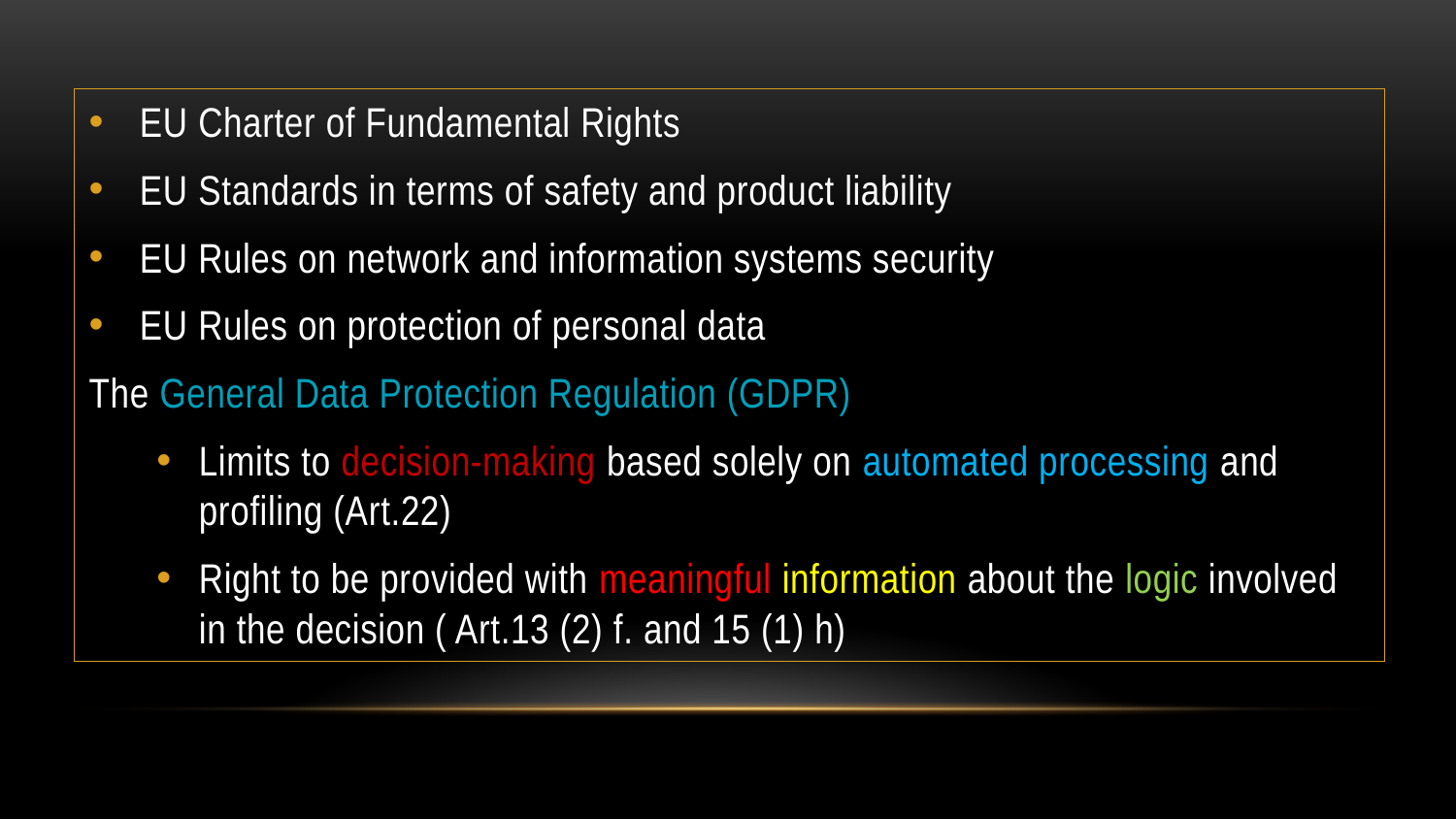

EU Charter of Fundamental Rights
EU Standards in terms of safety and product liability
EU Rules on network and information systems security
EU Rules on protection of personal data
The General Data Protection Regulation (GDPR)
Limits to decision-making based solely on automated processing and profiling (Art.22)
Right to be provided with meaningful information about the logic involved in the decision ( Art.13 (2) f. and 15 (1) h)